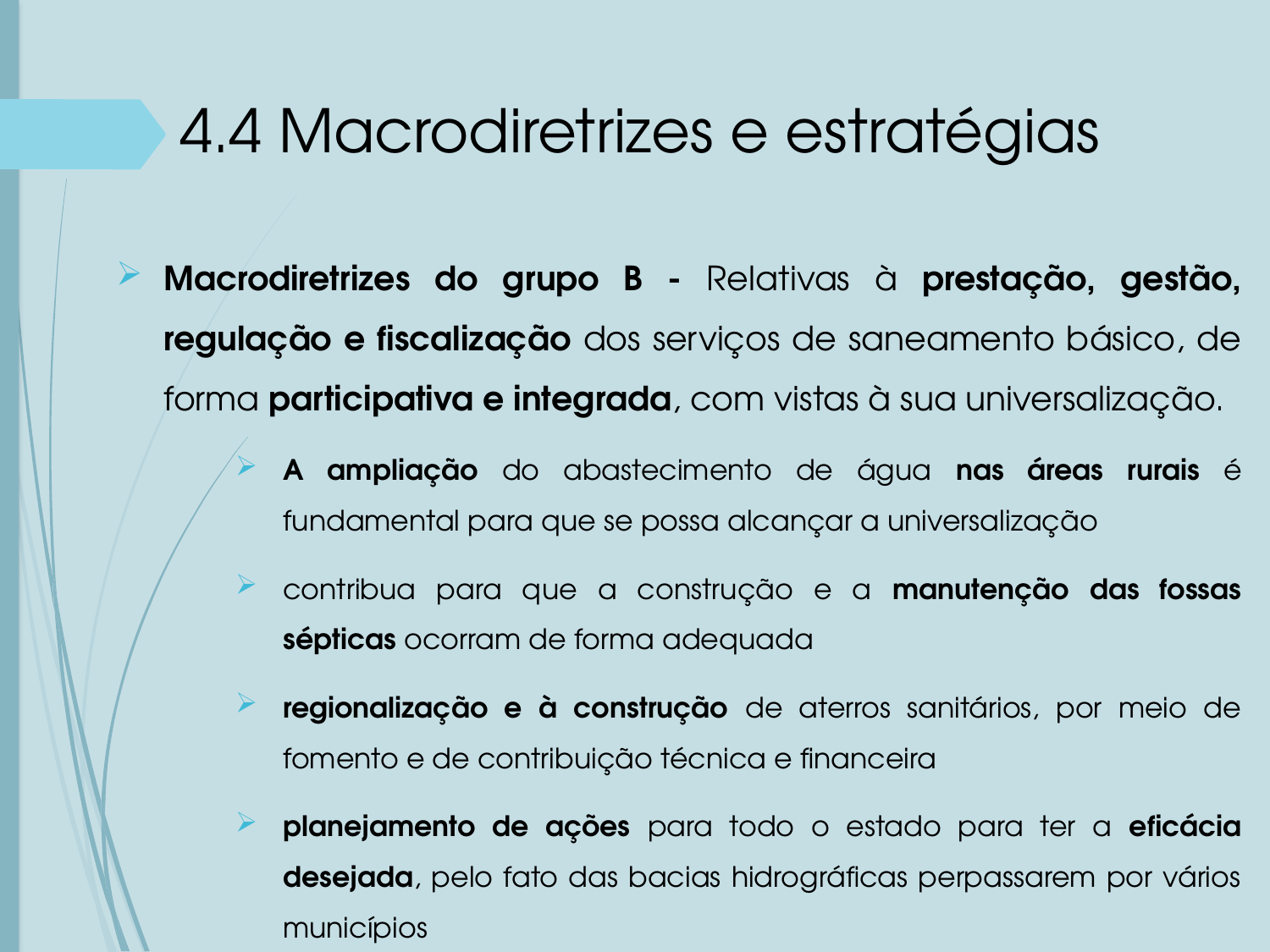

# 4.4 Macrodiretrizes e estratégias
Macrodiretrizes do grupo B - Relativas à prestação, gestão, regulação e fiscalização dos serviços de saneamento básico, de forma participativa e integrada, com vistas à sua universalização.
A ampliação do abastecimento de água nas áreas rurais é fundamental para que se possa alcançar a universalização
contribua para que a construção e a manutenção das fossas sépticas ocorram de forma adequada
regionalização e à construção de aterros sanitários, por meio de fomento e de contribuição técnica e financeira
planejamento de ações para todo o estado para ter a eficácia desejada, pelo fato das bacias hidrográficas perpassarem por vários municípios